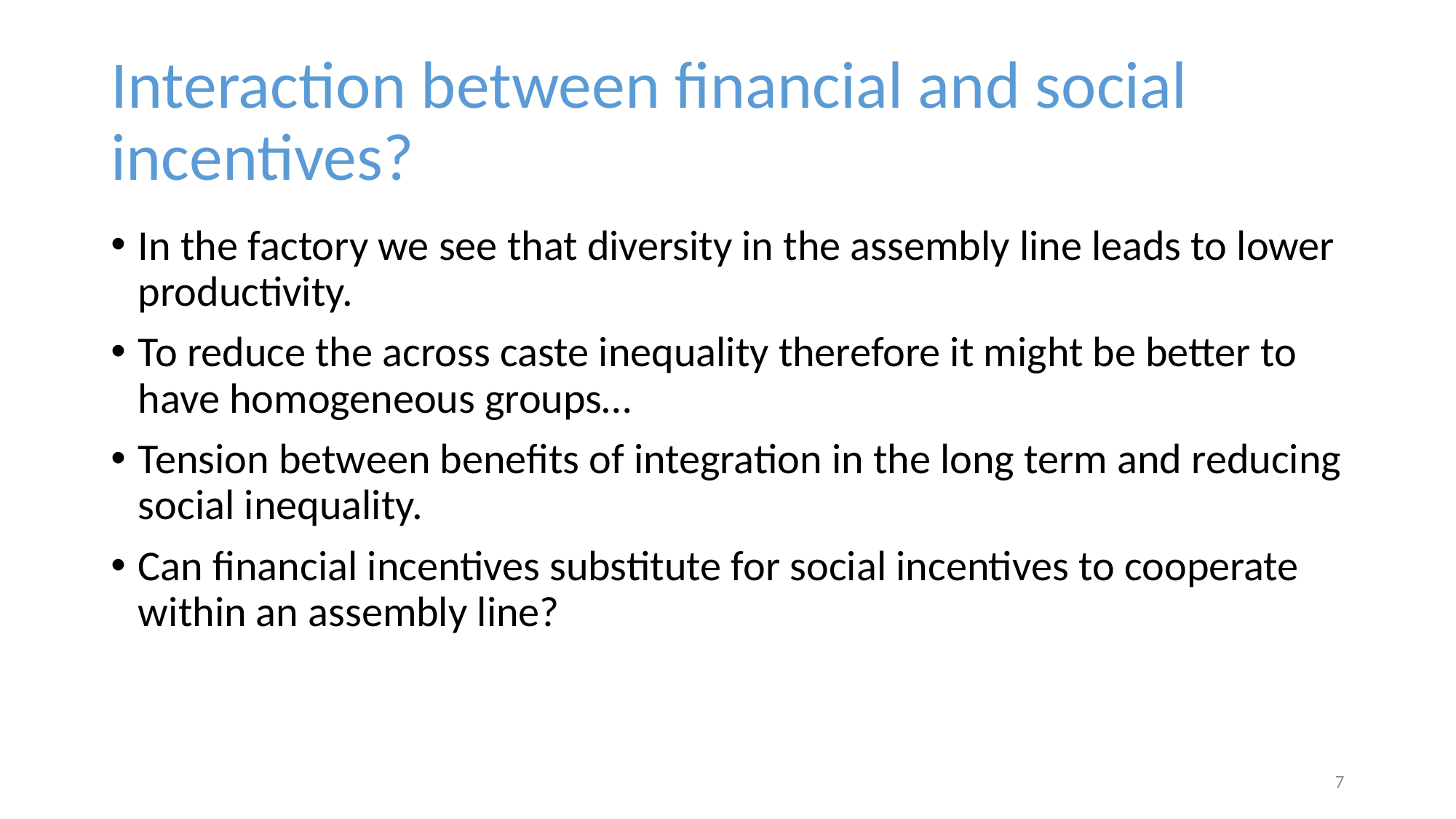

# Interaction between financial and social incentives?
In the factory we see that diversity in the assembly line leads to lower productivity.
To reduce the across caste inequality therefore it might be better to have homogeneous groups…
Tension between benefits of integration in the long term and reducing social inequality.
Can financial incentives substitute for social incentives to cooperate within an assembly line?

7